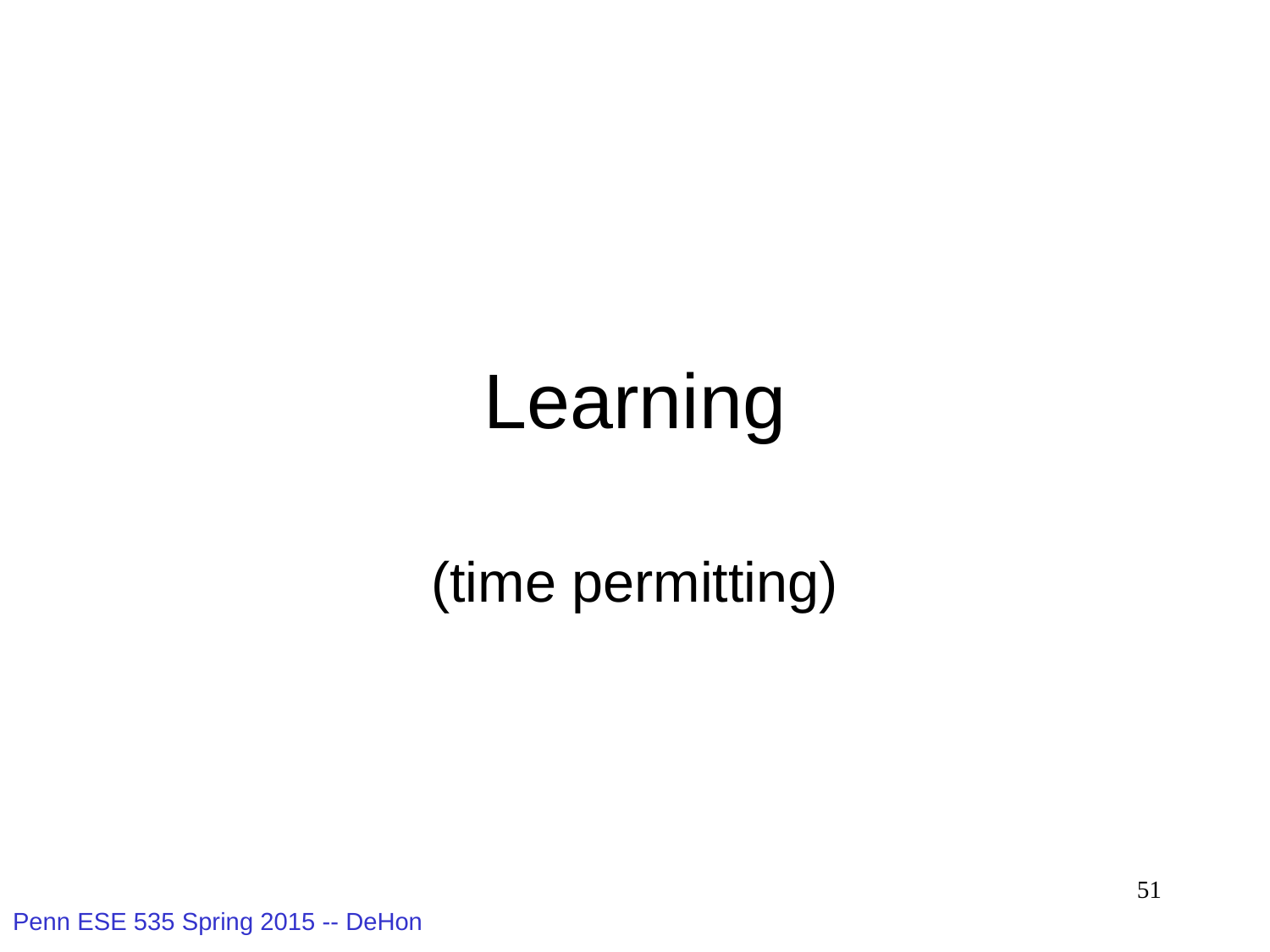

# Learning
(time permitting)
51
Penn ESE 535 Spring 2015 -- DeHon